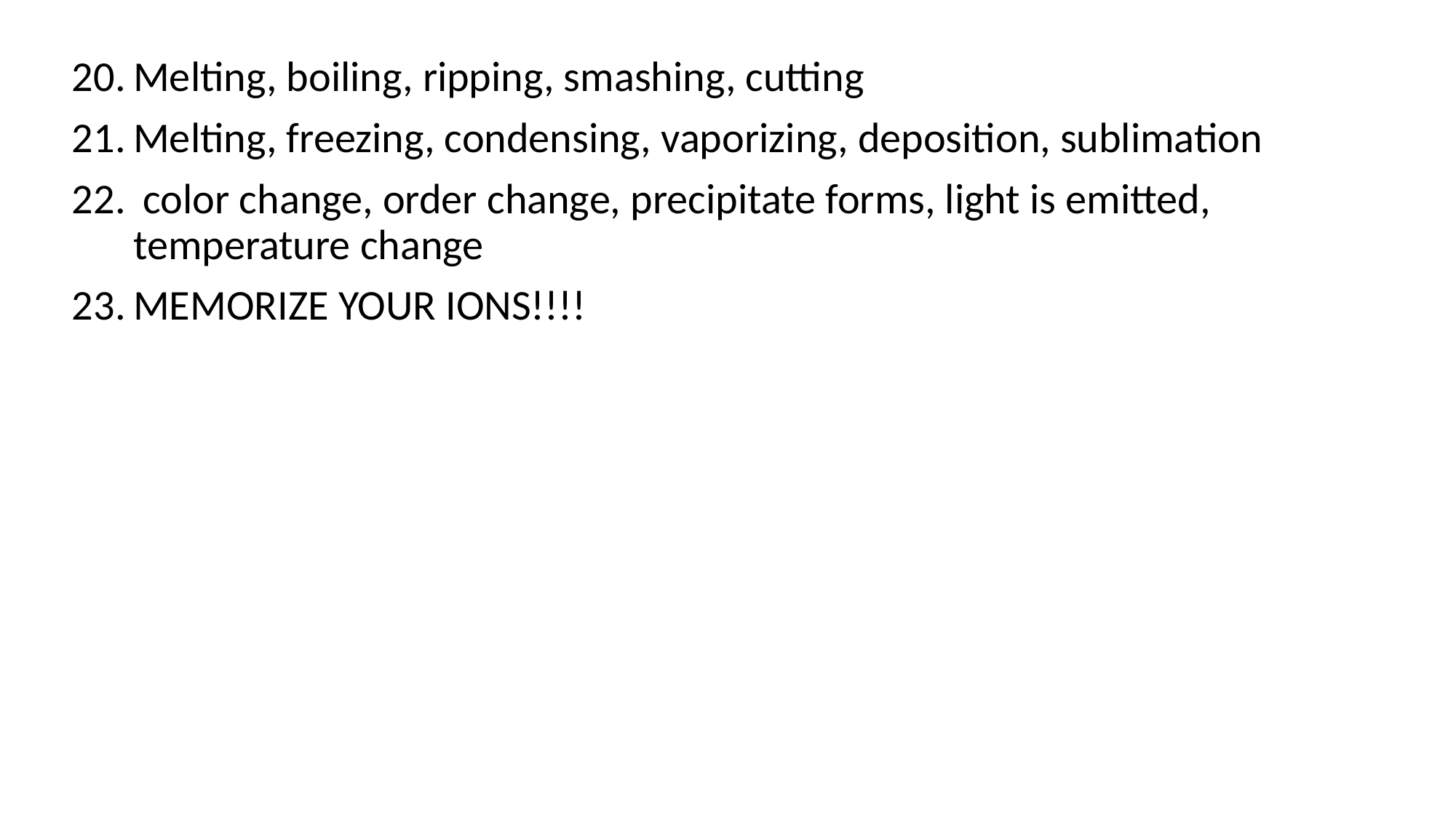

Melting, boiling, ripping, smashing, cutting
Melting, freezing, condensing, vaporizing, deposition, sublimation
 color change, order change, precipitate forms, light is emitted, temperature change
MEMORIZE YOUR IONS!!!!